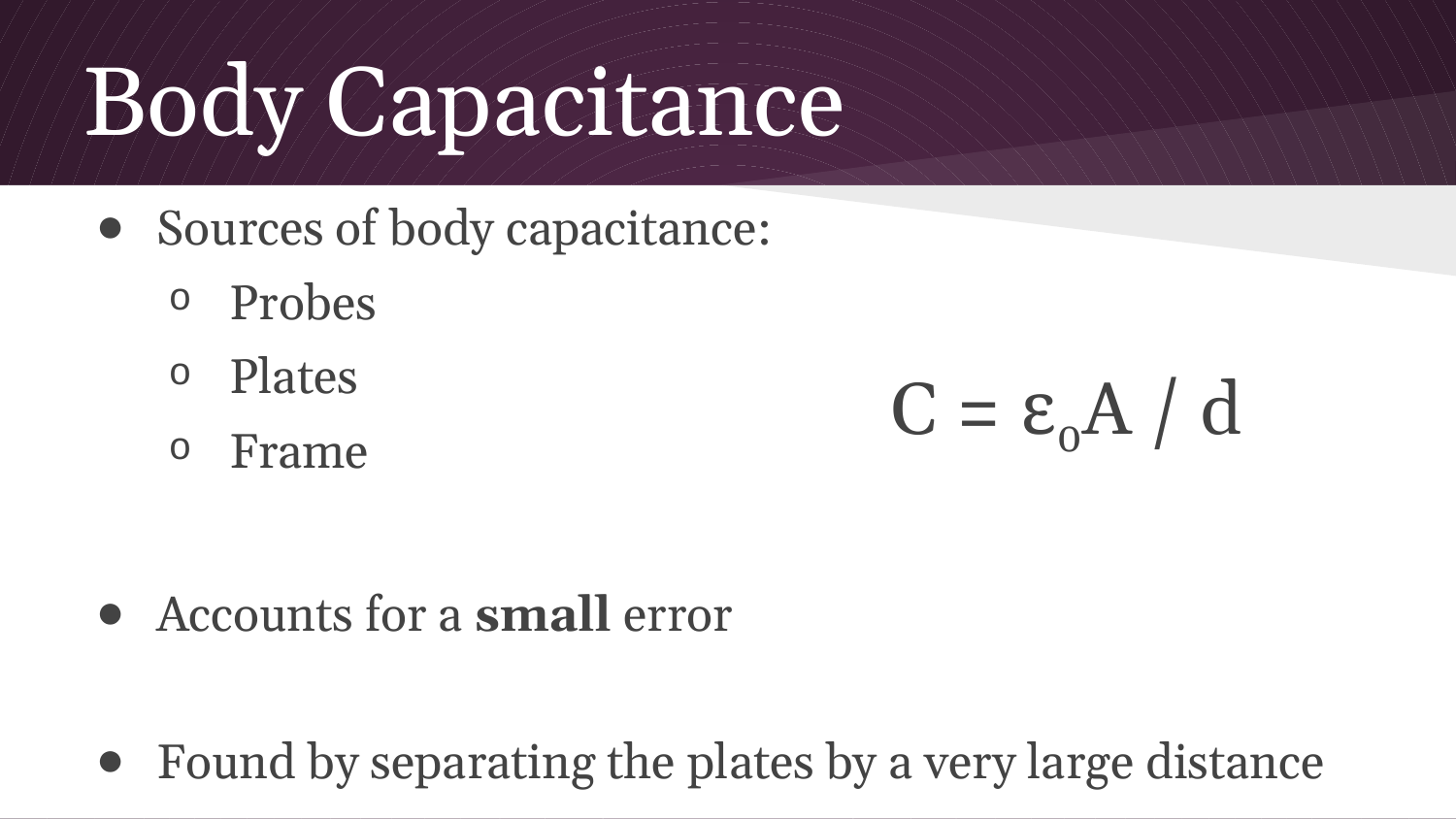

# Body Capacitance
Sources of body capacitance:
Probes
Plates
Frame

Accounts for a small error

Found by separating the plates by a very large distance
C = ε0A / d